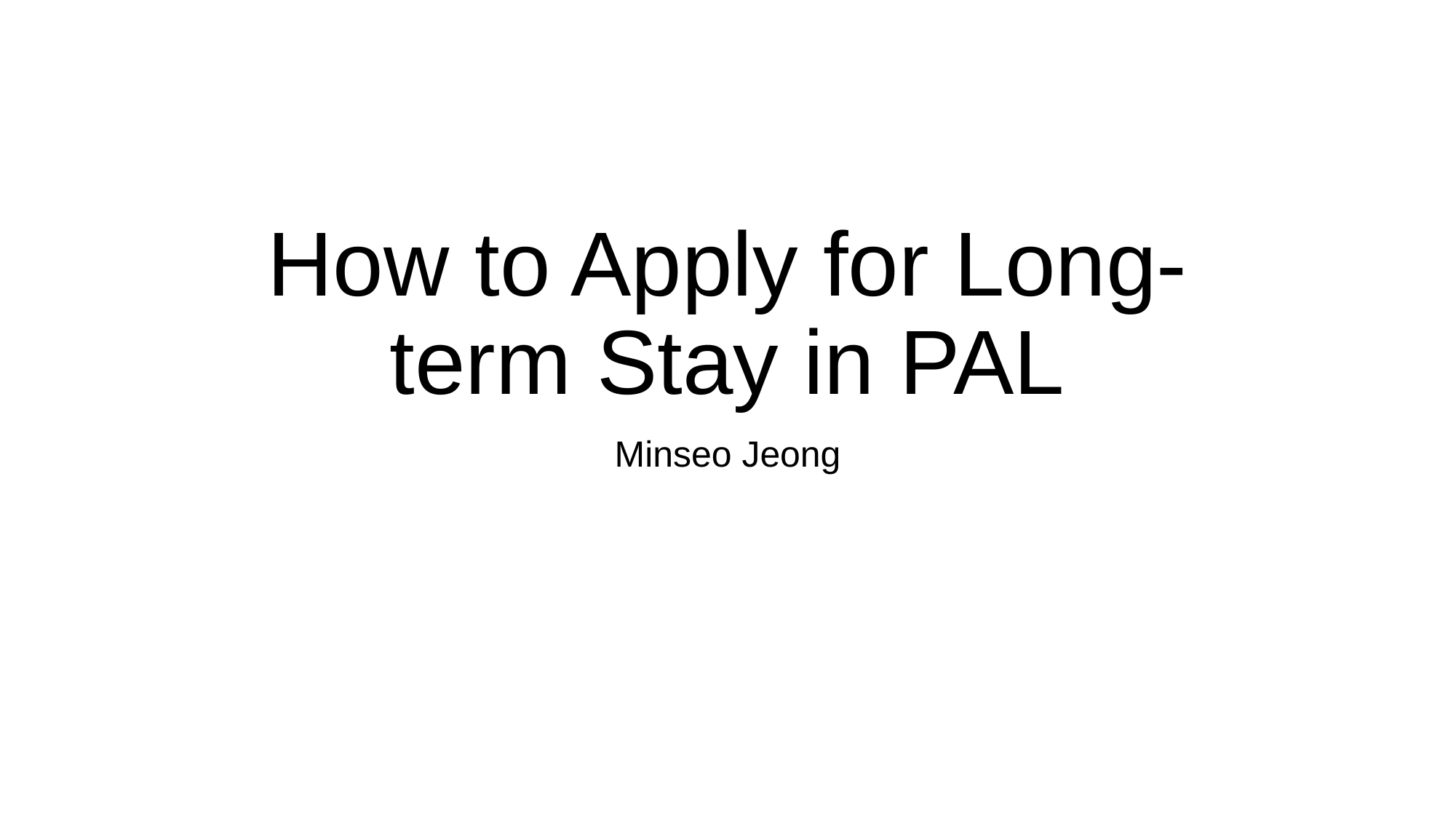

# How to Apply for Long-term Stay in PAL
Minseo Jeong